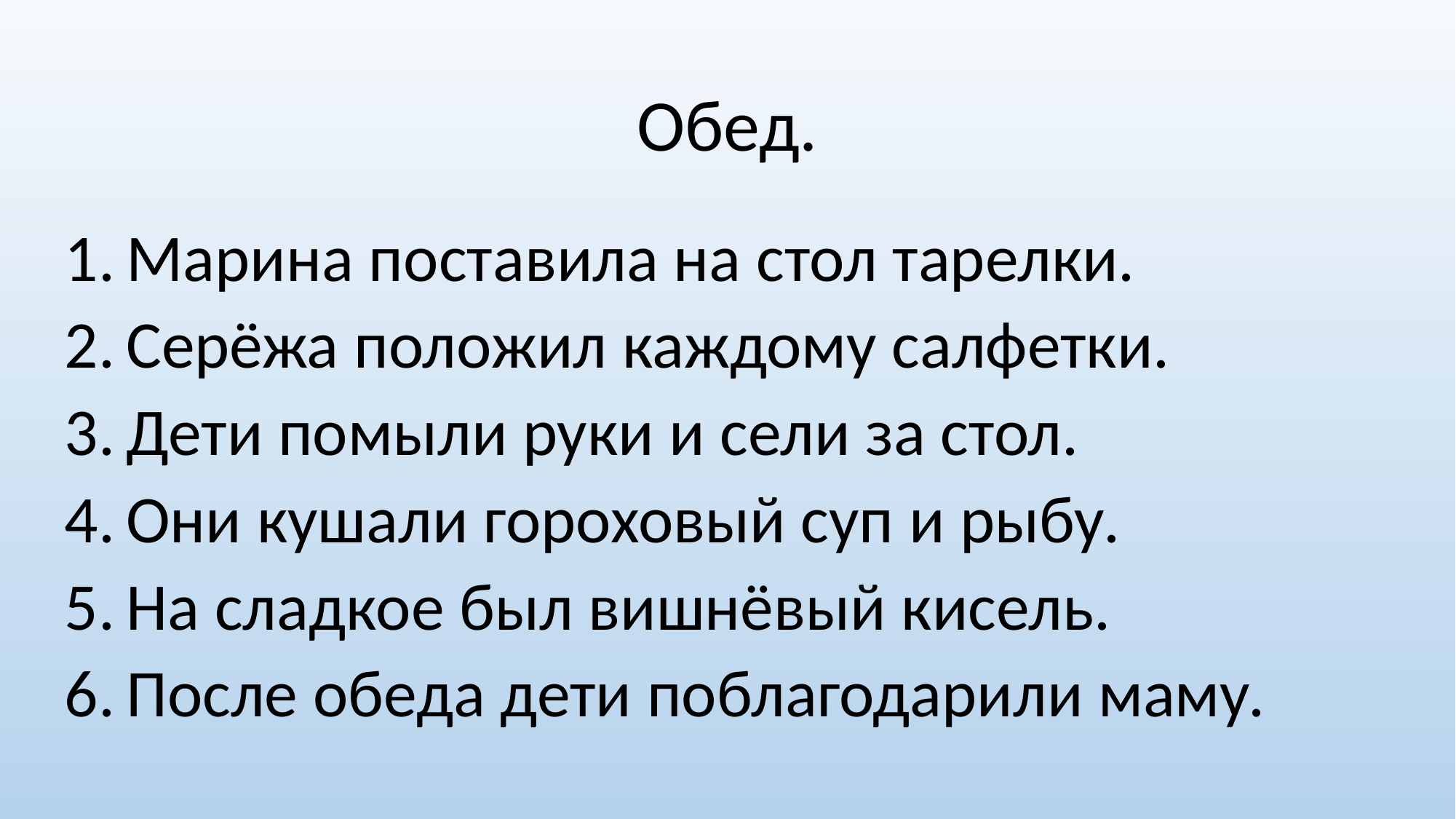

# Обед.
Марина поставила на стол тарелки.
Серёжа положил каждому салфетки.
Дети помыли руки и сели за стол.
Они кушали гороховый суп и рыбу.
На сладкое был вишнёвый кисель.
После обеда дети поблагодарили маму.